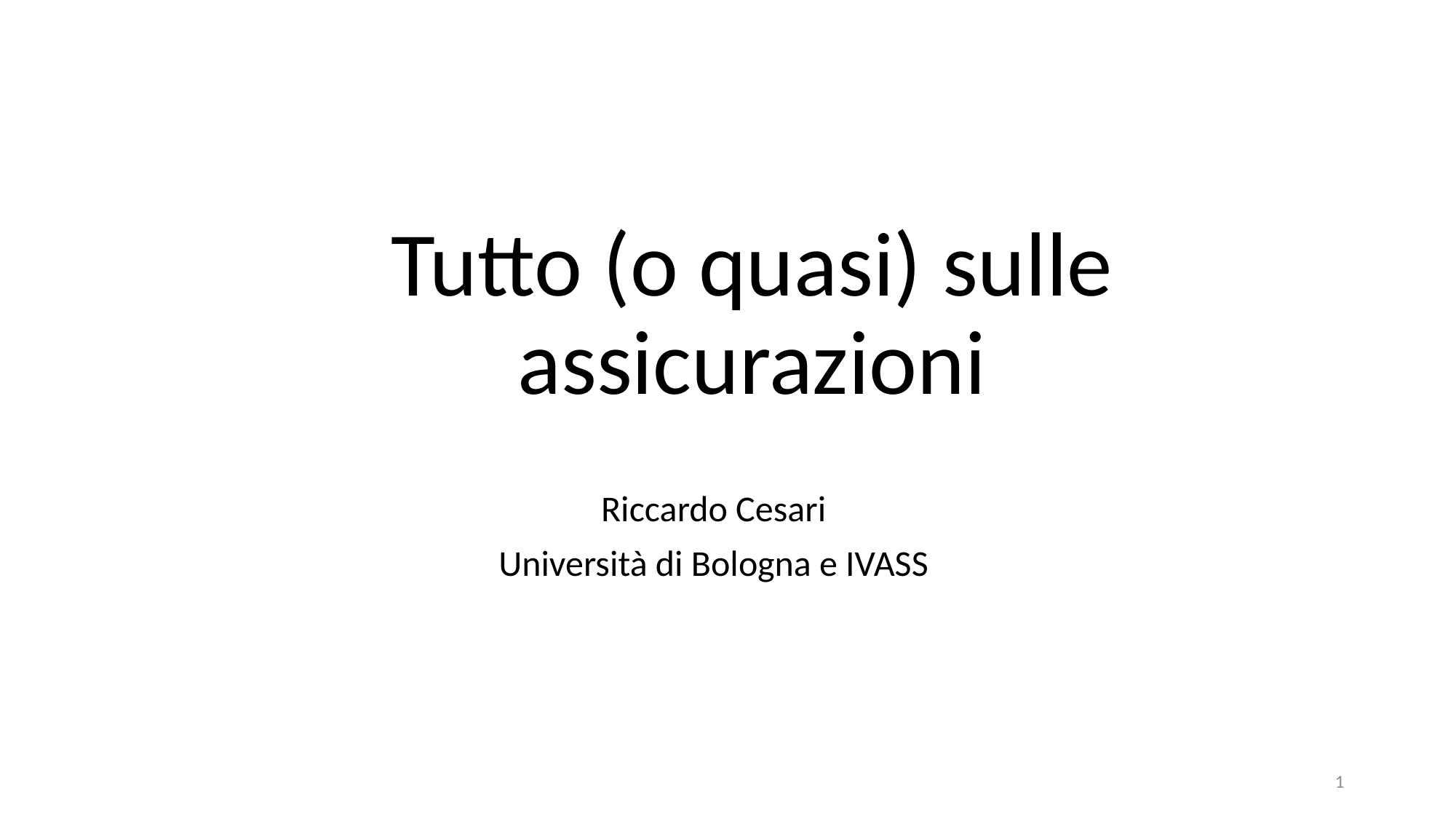

# Tutto (o quasi) sulle assicurazioni
Riccardo Cesari
Università di Bologna e IVASS
1